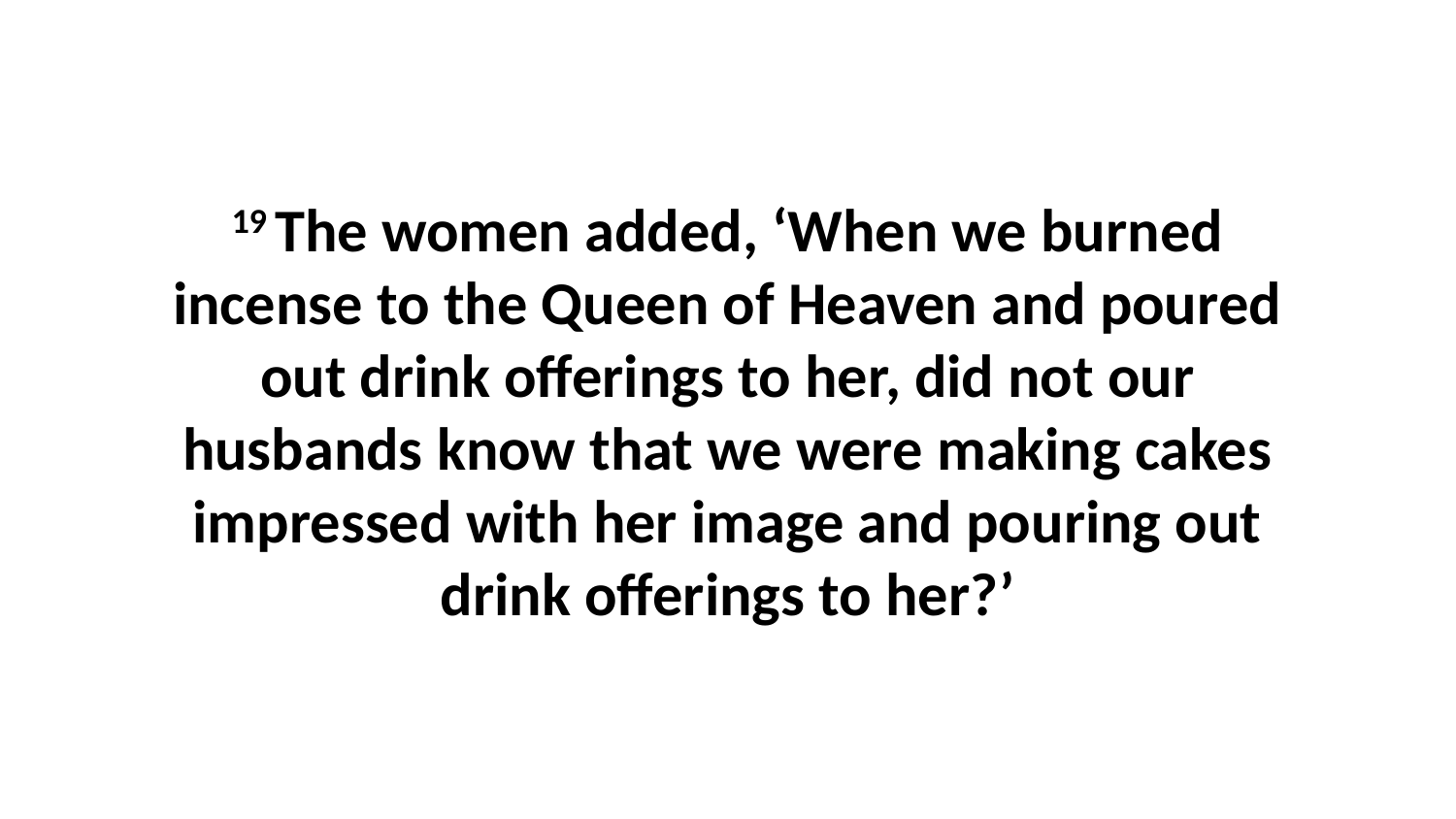

19 The women added, ‘When we burned incense to the Queen of Heaven and poured out drink offerings to her, did not our husbands know that we were making cakes impressed with her image and pouring out drink offerings to her?’